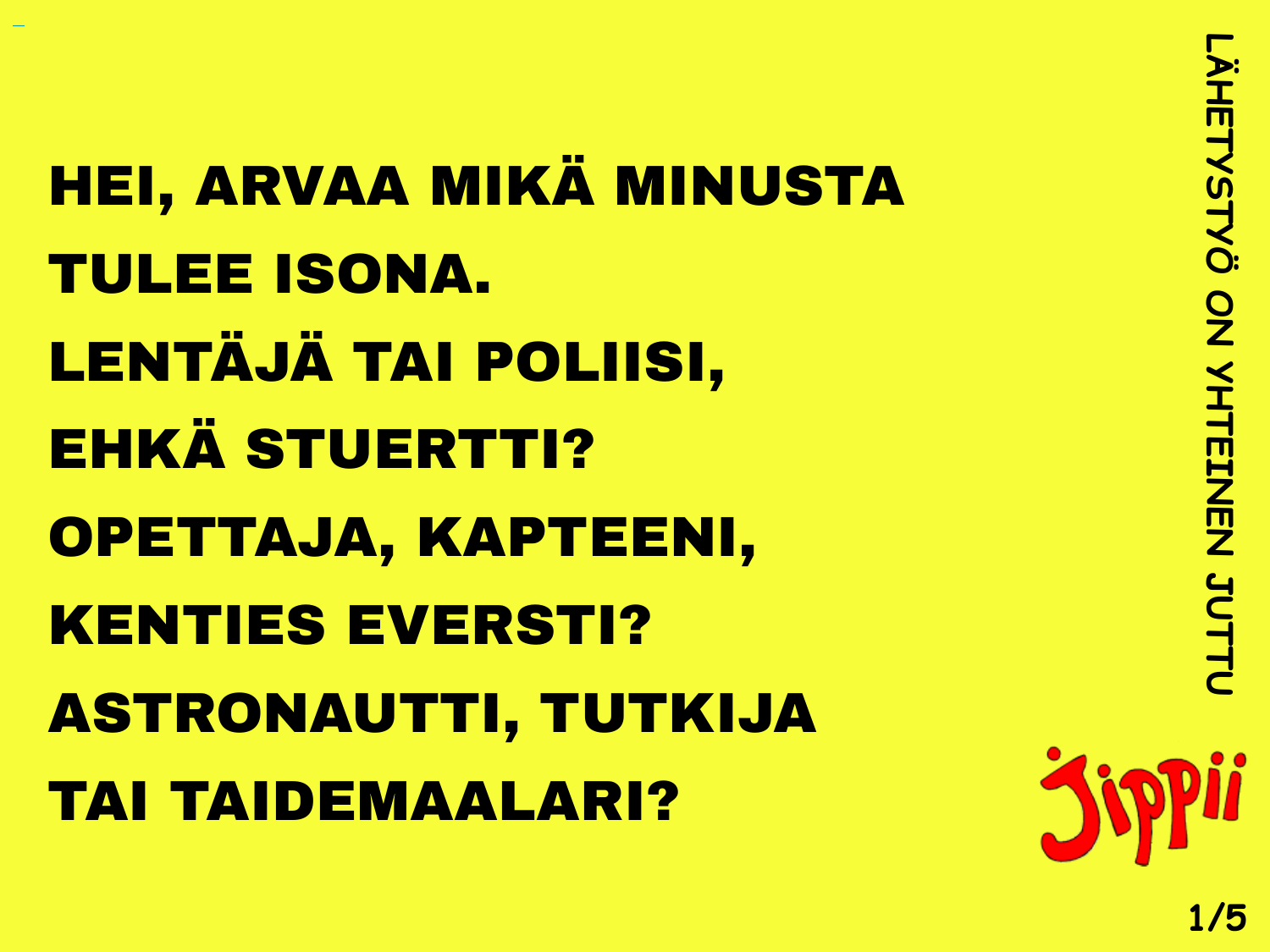

HEI, ARVAA MIKÄ MINUSTA
TULEE ISONA.
LENTÄJÄ TAI POLIISI,
EHKÄ STUERTTI?
OPETTAJA, KAPTEENI,
KENTIES EVERSTI?
ASTRONAUTTI, TUTKIJA
TAI TAIDEMAALARI?
LÄHETYSTYÖ ON YHTEINEN JUTTU
1/5